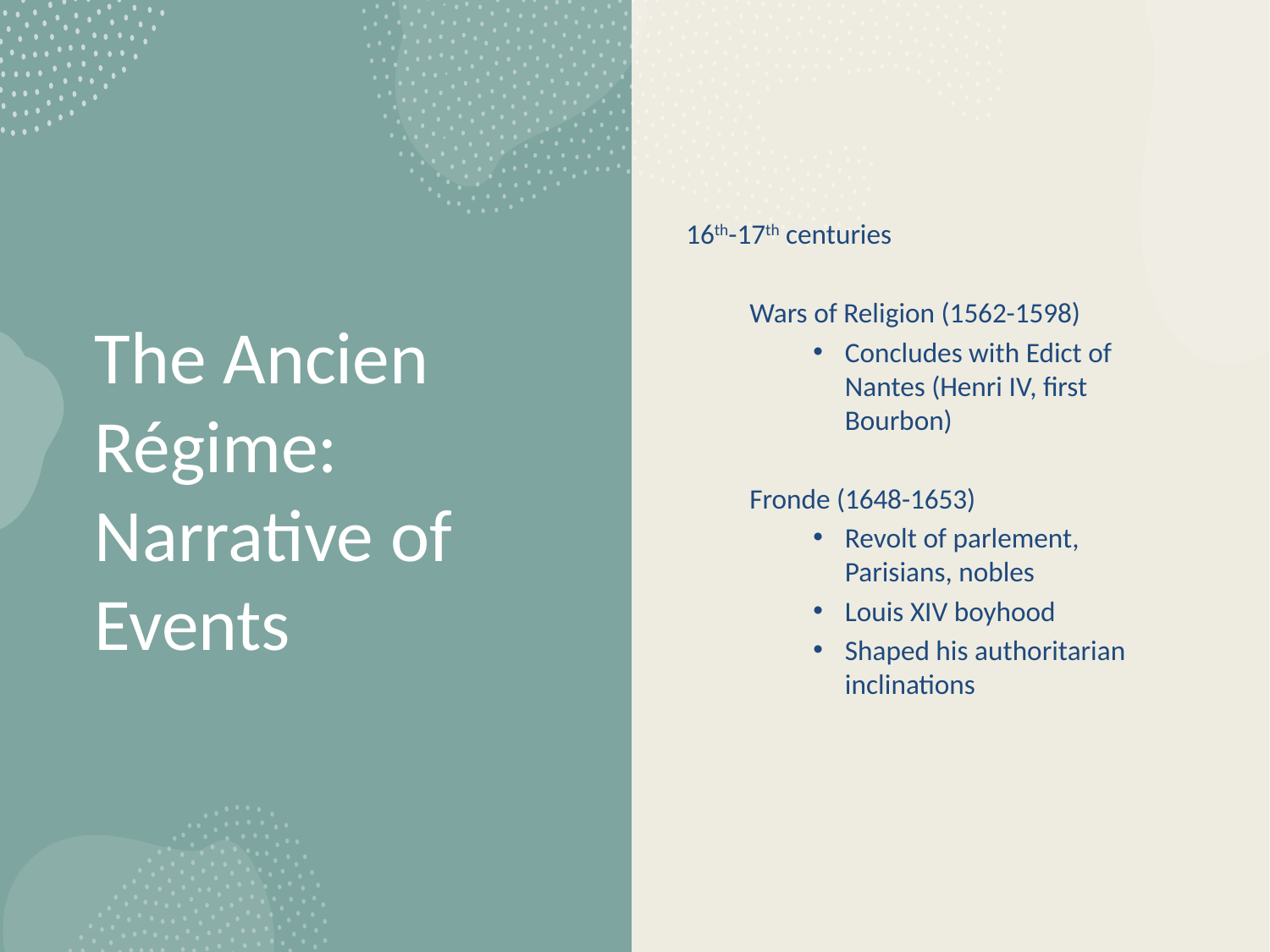

16th-17th centuries

Wars of Religion (1562-1598)
Concludes with Edict of Nantes (Henri IV, first Bourbon)

Fronde (1648-1653)
Revolt of parlement, Parisians, nobles
Louis XIV boyhood
Shaped his authoritarian inclinations

# The Ancien Régime: Narrative of Events